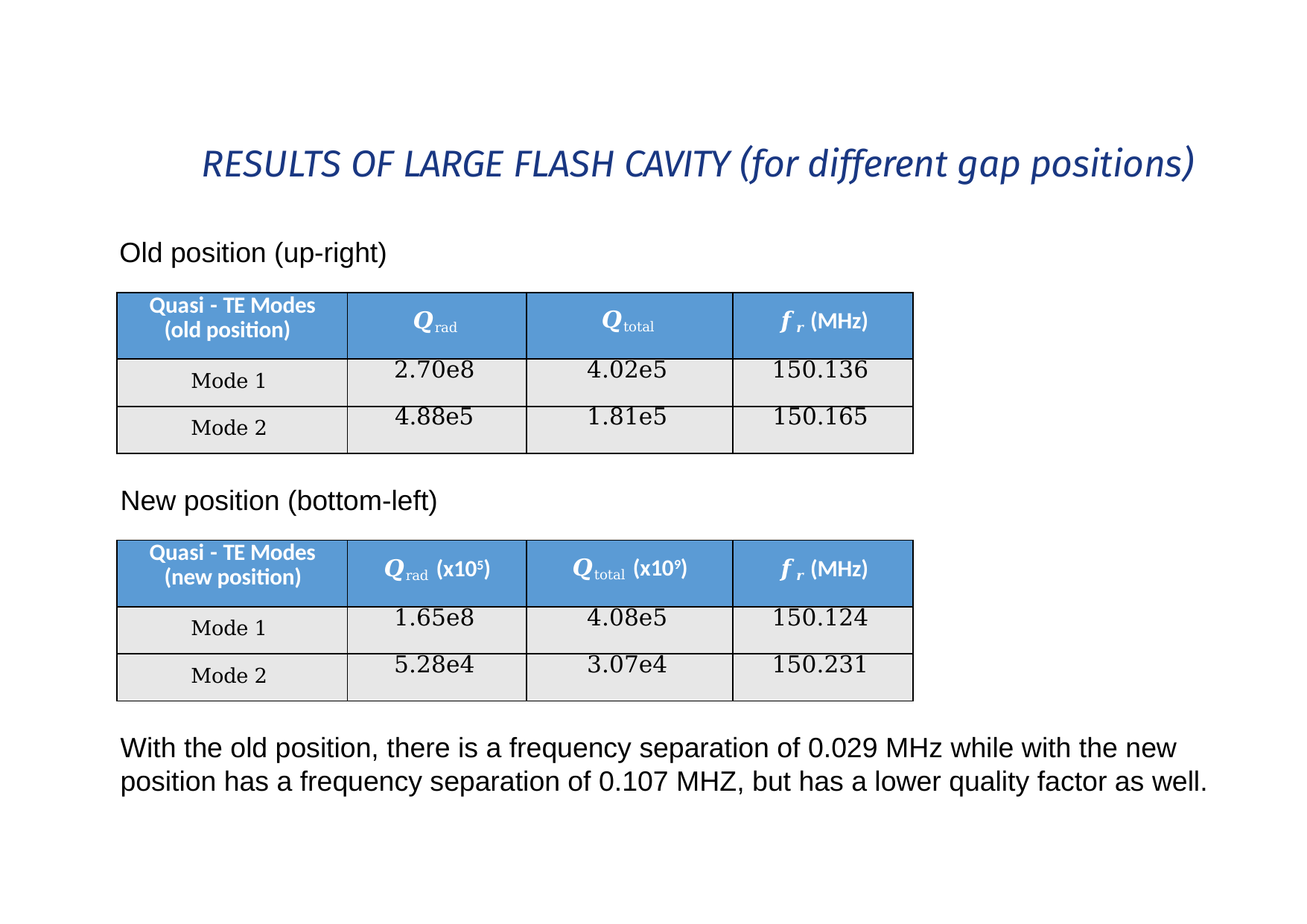

# RESULTS OF LARGE FLASH CAVITY (for different gap positions)
Old position (up-right)
| Quasi - TE Modes (old position) | 𝑸rad | 𝑸total | 𝒇𝒓 (MHz) |
| --- | --- | --- | --- |
| Mode 1 | 2.70e8 | 4.02e5 | 150.136 |
| Mode 2 | 4.88e5 | 1.81e5 | 150.165 |
New position (bottom-left)
| Quasi - TE Modes (new position) | 𝑸rad (x105) | 𝑸total (x109) | 𝒇𝒓 (MHz) |
| --- | --- | --- | --- |
| Mode 1 | 1.65e8 | 4.08e5 | 150.124 |
| Mode 2 | 5.28e4 | 3.07e4 | 150.231 |
With the old position, there is a frequency separation of 0.029 MHz while with the new position has a frequency separation of 0.107 MHZ, but has a lower quality factor as well.